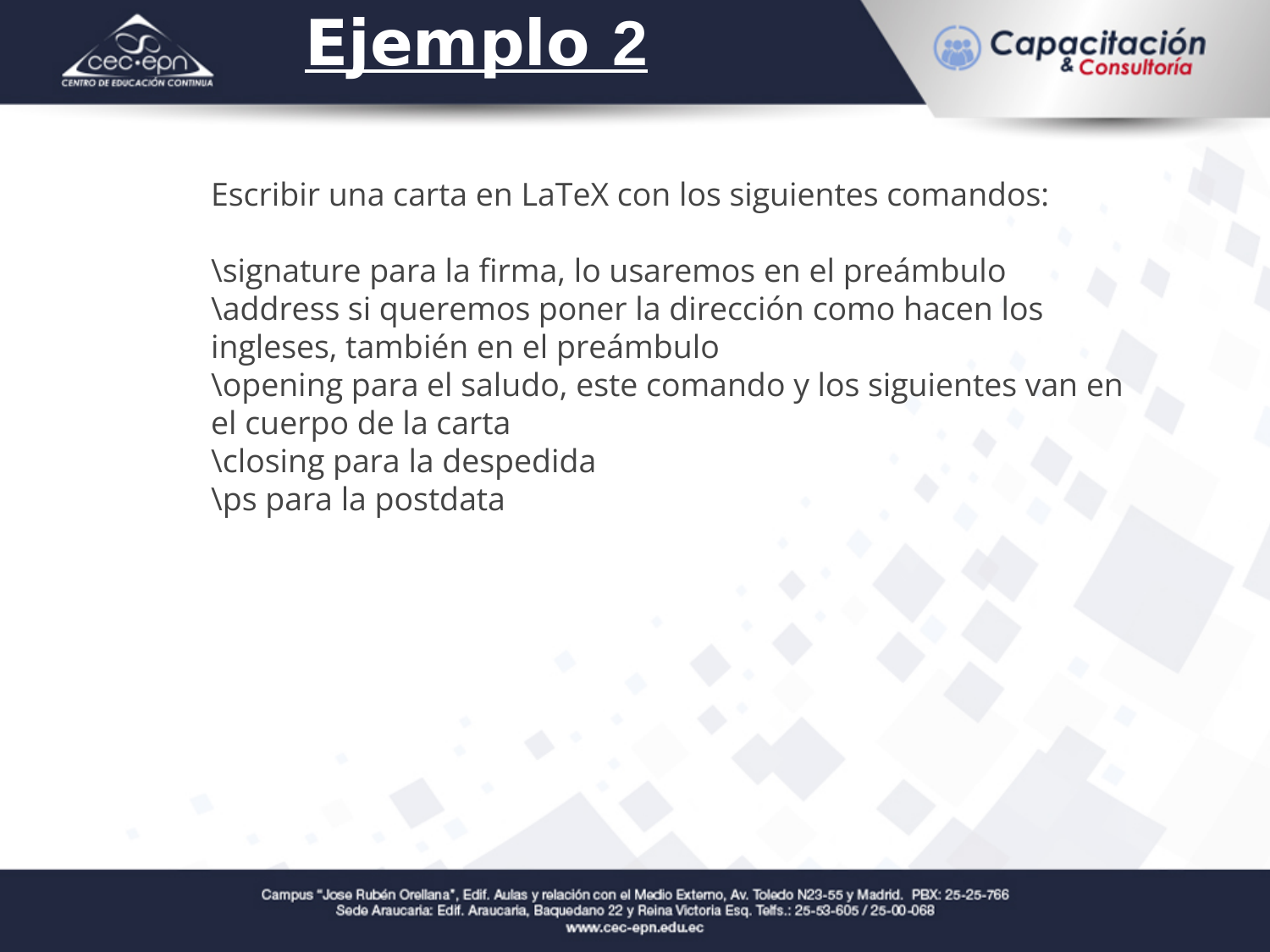

# Ejemplo 2
Escribir una carta en LaTeX con los siguientes comandos:

\signature para la firma, lo usaremos en el preámbulo
\address si queremos poner la dirección como hacen los ingleses, también en el preámbulo
\opening para el saludo, este comando y los siguientes van en el cuerpo de la carta
\closing para la despedida
\ps para la postdata